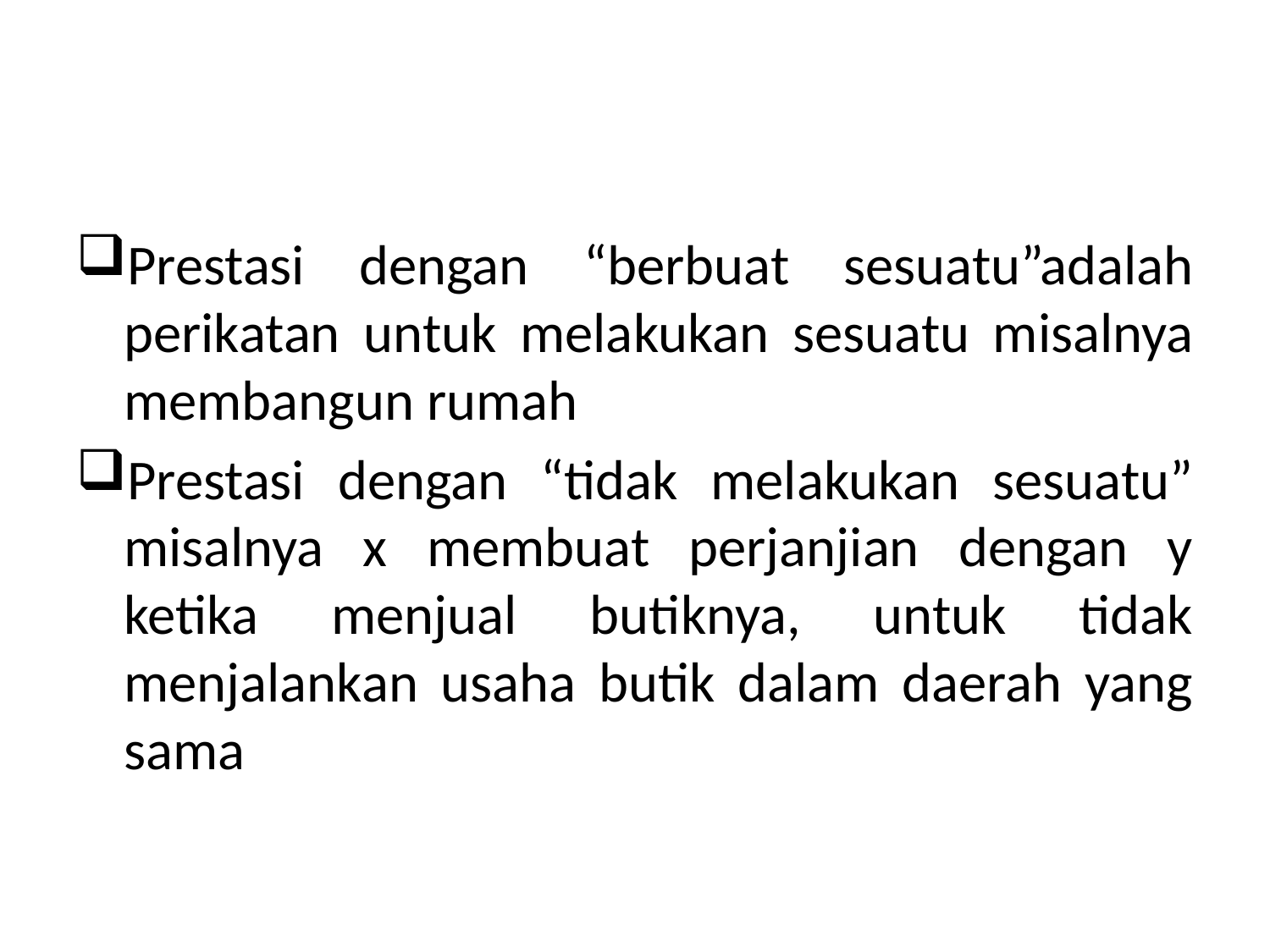

#
Prestasi dengan “berbuat sesuatu”adalah perikatan untuk melakukan sesuatu misalnya membangun rumah
Prestasi dengan “tidak melakukan sesuatu” misalnya x membuat perjanjian dengan y ketika menjual butiknya, untuk tidak menjalankan usaha butik dalam daerah yang sama